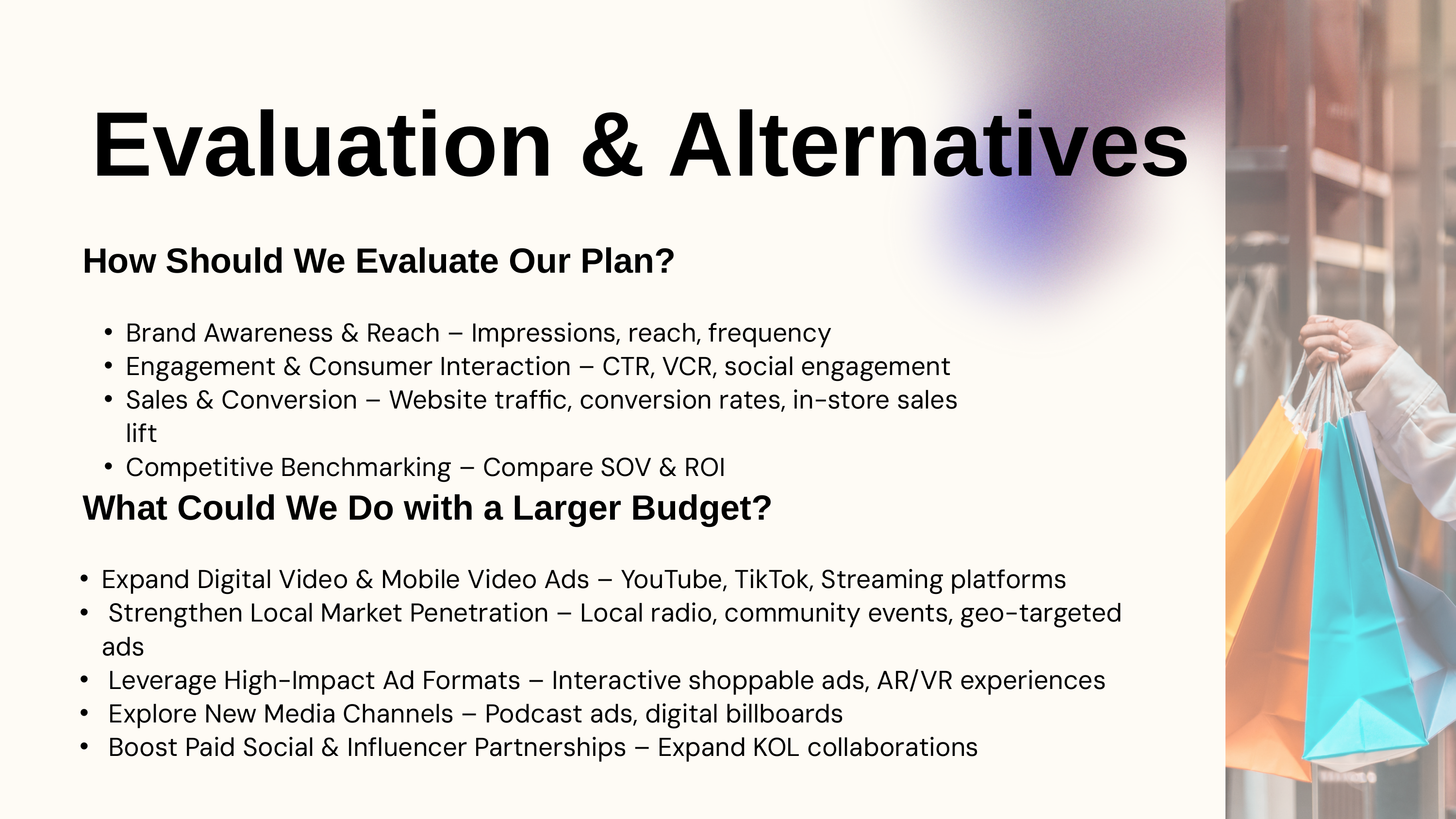

Evaluation & Alternatives

How Should We Evaluate Our Plan?
Brand Awareness & Reach – Impressions, reach, frequency
Engagement & Consumer Interaction – CTR, VCR, social engagement
Sales & Conversion – Website traffic, conversion rates, in-store sales lift
Competitive Benchmarking – Compare SOV & ROI
What Could We Do with a Larger Budget?
Expand Digital Video & Mobile Video Ads – YouTube, TikTok, Streaming platforms
 Strengthen Local Market Penetration – Local radio, community events, geo-targeted ads
 Leverage High-Impact Ad Formats – Interactive shoppable ads, AR/VR experiences
 Explore New Media Channels – Podcast ads, digital billboards
 Boost Paid Social & Influencer Partnerships – Expand KOL collaborations